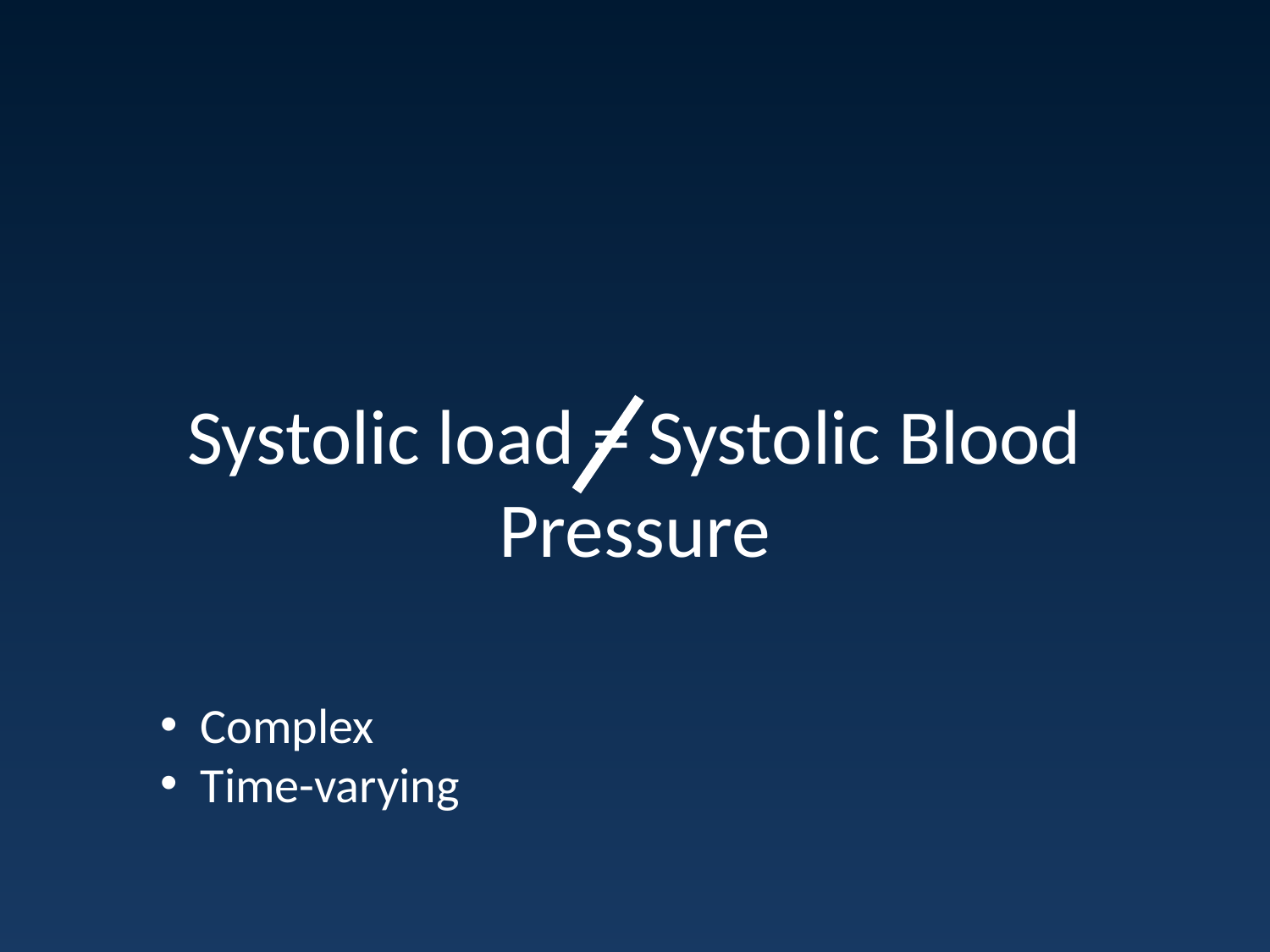

# Systolic load = Systolic Blood Pressure

  Complex
  Time-varying